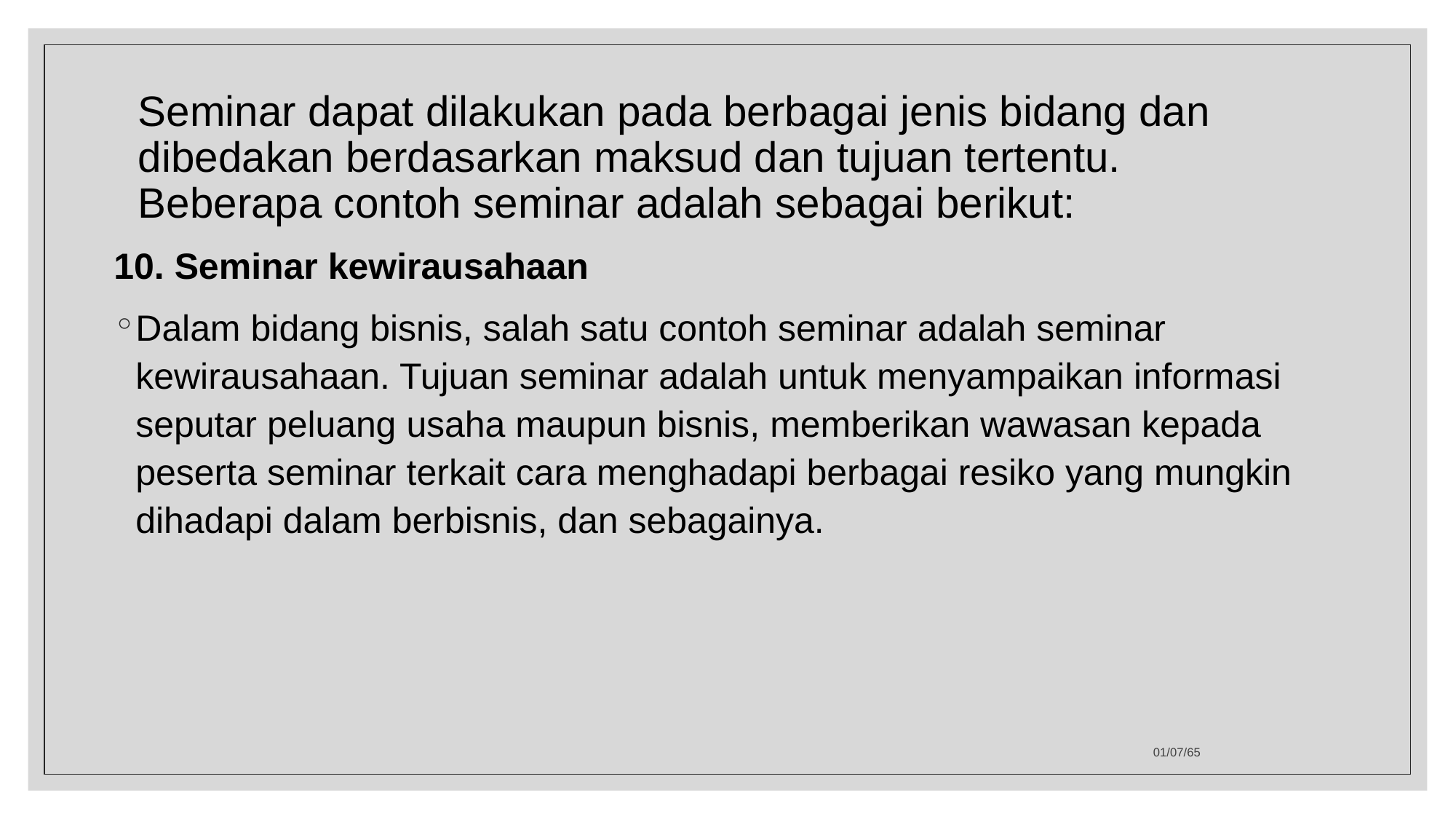

# Seminar dapat dilakukan pada berbagai jenis bidang dan dibedakan berdasarkan maksud dan tujuan tertentu. Beberapa contoh seminar adalah sebagai berikut:
10. Seminar kewirausahaan
Dalam bidang bisnis, salah satu contoh seminar adalah seminar kewirausahaan. Tujuan seminar adalah untuk menyampaikan informasi seputar peluang usaha maupun bisnis, memberikan wawasan kepada peserta seminar terkait cara menghadapi berbagai resiko yang mungkin dihadapi dalam berbisnis, dan sebagainya.

01/07/65